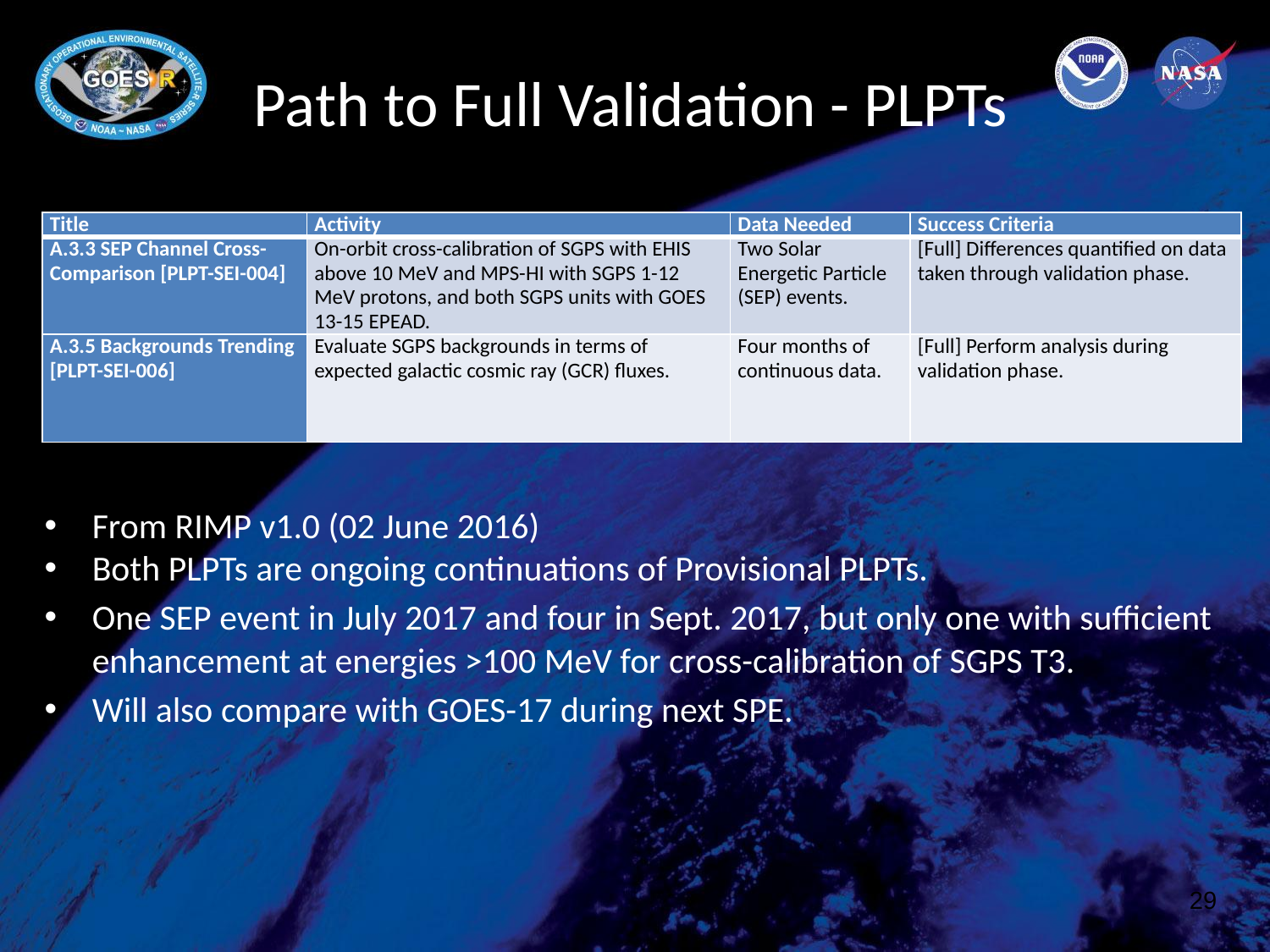

# Path to Full Validation - PLPTs
| Title | Activity | Data Needed | Success Criteria |
| --- | --- | --- | --- |
| A.3.3 SEP Channel Cross-Comparison [PLPT-SEI-004] | On-orbit cross-calibration of SGPS with EHIS above 10 MeV and MPS-HI with SGPS 1-12 MeV protons, and both SGPS units with GOES 13-15 EPEAD. | Two Solar Energetic Particle (SEP) events. | [Full] Differences quantified on data taken through validation phase. |
| A.3.5 Backgrounds Trending [PLPT-SEI-006] | Evaluate SGPS backgrounds in terms of expected galactic cosmic ray (GCR) fluxes. | Four months of continuous data. | [Full] Perform analysis during validation phase. |
From RIMP v1.0 (02 June 2016)
Both PLPTs are ongoing continuations of Provisional PLPTs.
One SEP event in July 2017 and four in Sept. 2017, but only one with sufficient enhancement at energies >100 MeV for cross-calibration of SGPS T3.
Will also compare with GOES-17 during next SPE.
29